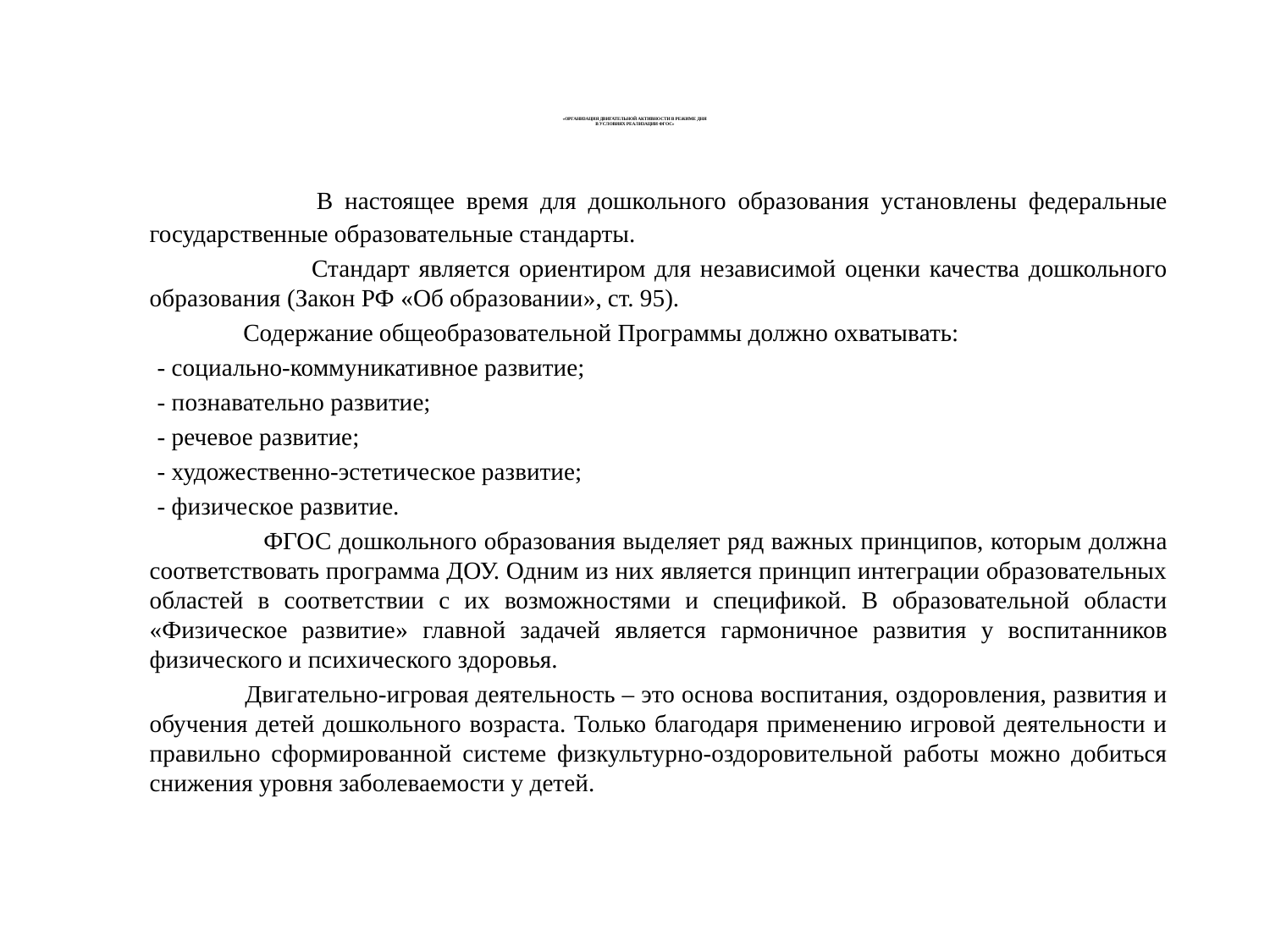

# «ОРГАНИЗАЦИЯ ДВИГАТЕЛЬНОЙ АКТИВНОСТИ В РЕЖИМЕ ДНЯ В УСЛОВИЯХ РЕАЛИЗАЦИИ ФГОС»
             В настоящее время для дошкольного образования установлены федеральные государственные образовательные стандарты.
                       Стандарт является ориентиром для независимой оценки качества дошкольного образования (Закон РФ «Об образовании», ст. 95).
                       Содержание общеобразовательной Программы должно охватывать:
         - социально-коммуникативное развитие;
         - познавательно развитие;
         - речевое развитие;
         - художественно-эстетическое развитие;
         - физическое развитие.
                      ФГОС дошкольного образования выделяет ряд важных принципов, которым должна соответствовать программа ДОУ. Одним из них является принцип интеграции образовательных областей в соответствии с их возможностями и спецификой. В образовательной области «Физическое развитие» главной задачей является гармоничное развития у воспитанников физического и психического здоровья.
                     Двигательно-игровая деятельность – это основа воспитания, оздоровления, развития и обучения детей дошкольного возраста. Только благодаря применению игровой деятельности и правильно сформированной системе физкультурно-оздоровительной работы можно добиться снижения уровня заболеваемости у детей.